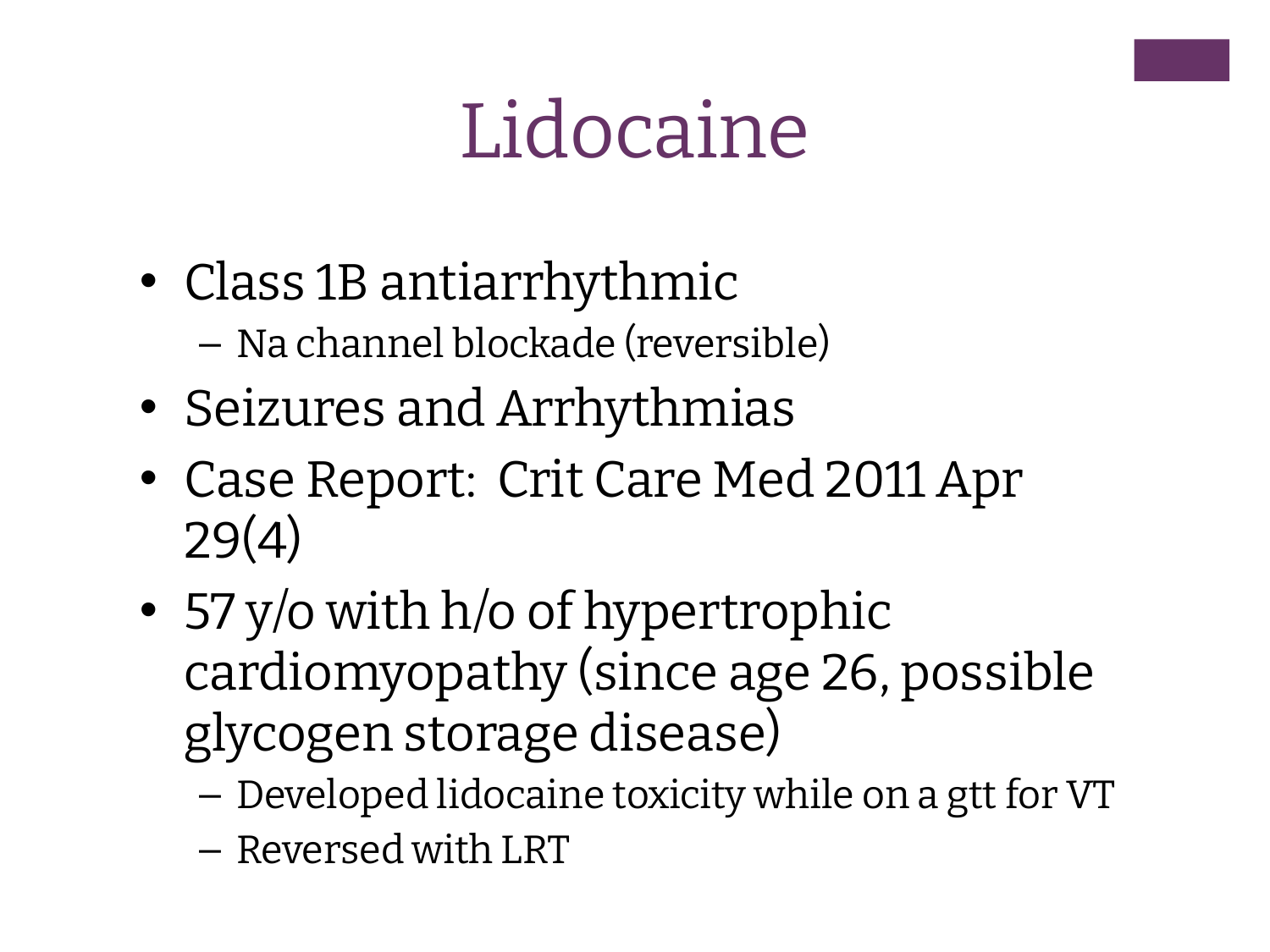

Lidocaine
Class 1B antiarrhythmic
Na channel blockade (reversible)
Seizures and Arrhythmias
Case Report:  Crit Care Med 2011 Apr 29(4)
57 y/o with h/o of hypertrophic cardiomyopathy (since age 26, possible glycogen storage disease)
Developed lidocaine toxicity while on a gtt for VT
Reversed with LRT